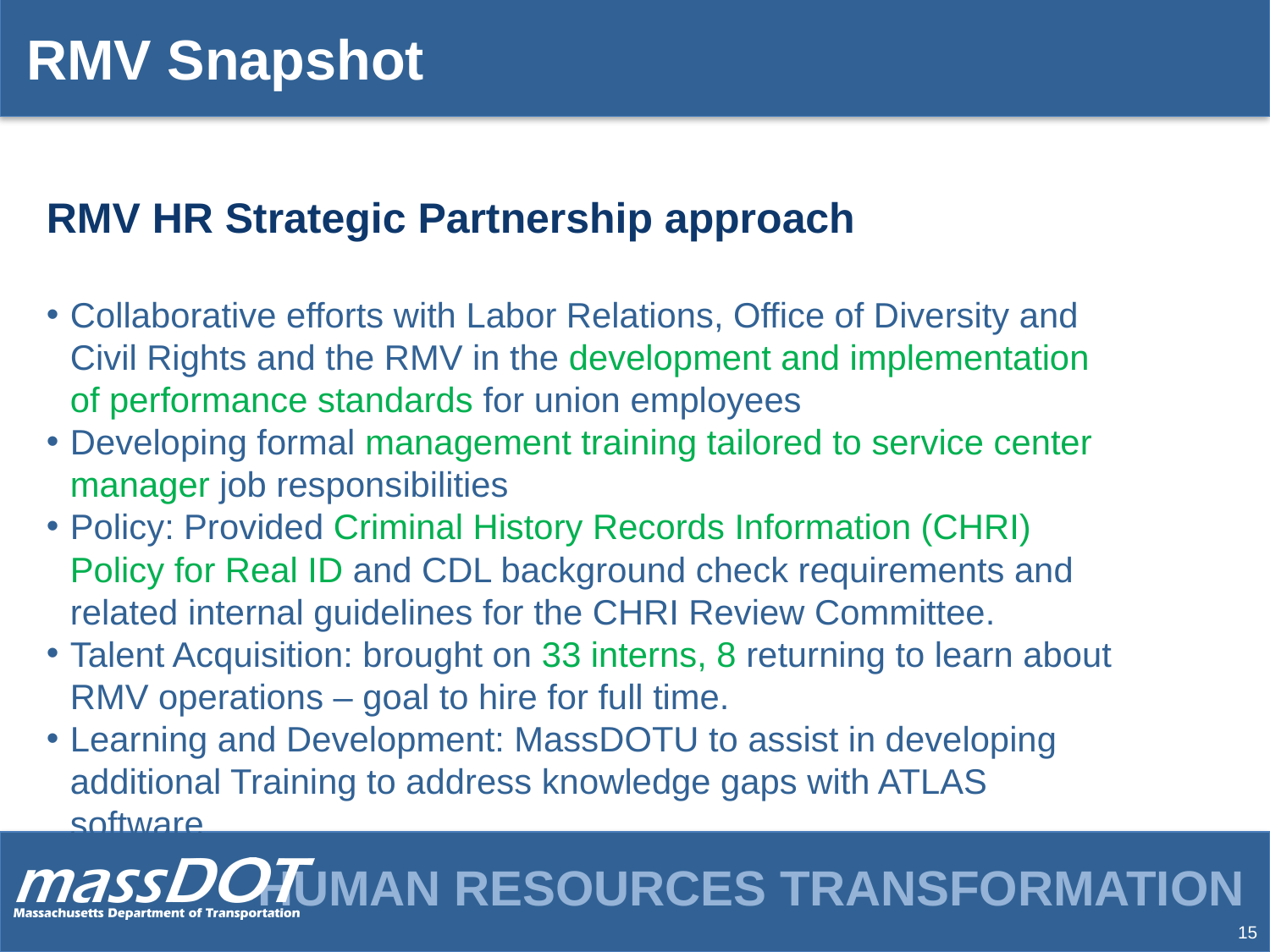

# RMV Snapshot
RMV HR Strategic Partnership approach

Collaborative efforts with Labor Relations, Office of Diversity and Civil Rights and the RMV in the development and implementation of performance standards for union employees
Developing formal management training tailored to service center manager job responsibilities
Policy: Provided Criminal History Records Information (CHRI) Policy for Real ID and CDL background check requirements and related internal guidelines for the CHRI Review Committee.
Talent Acquisition: brought on 33 interns, 8 returning to learn about RMV operations – goal to hire for full time.
Learning and Development: MassDOTU to assist in developing additional Training to address knowledge gaps with ATLAS software